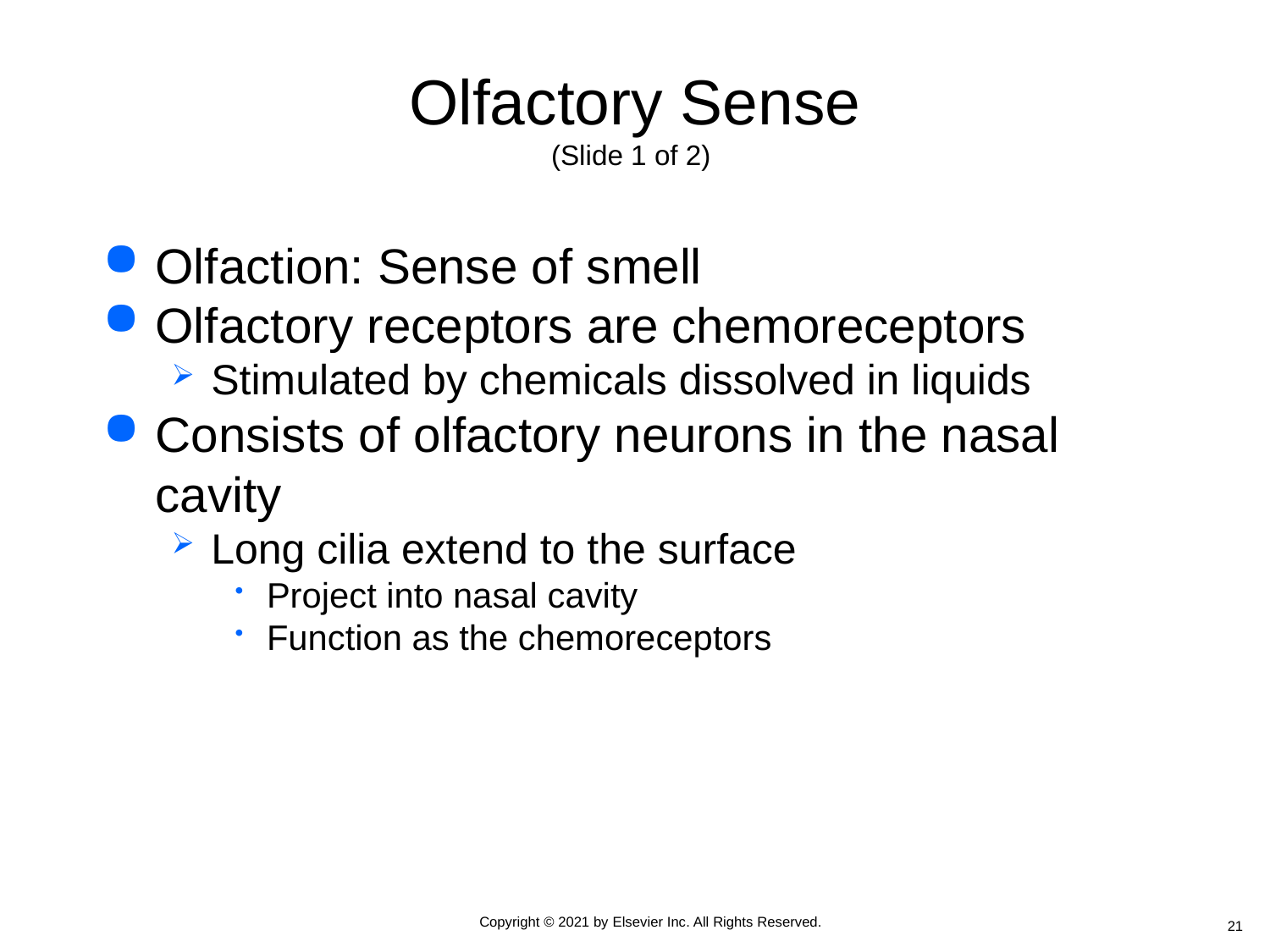

# Olfactory Sense (Slide 1 of 2)
Olfaction: Sense of smell
Olfactory receptors are chemoreceptors
Stimulated by chemicals dissolved in liquids
Consists of olfactory neurons in the nasal cavity
Long cilia extend to the surface
Project into nasal cavity
Function as the chemoreceptors
21